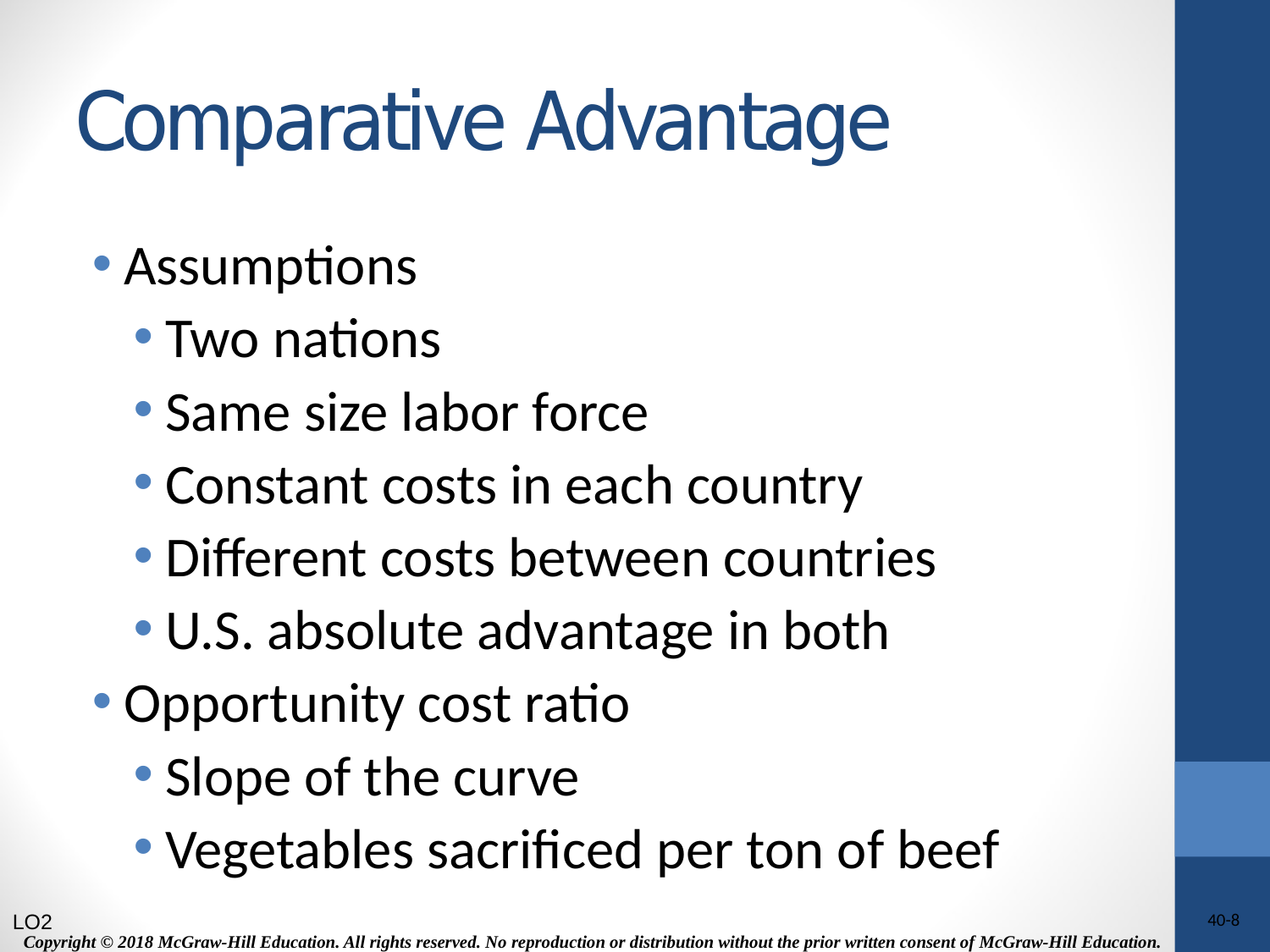

# Comparative Advantage
Assumptions
Two nations
Same size labor force
Constant costs in each country
Different costs between countries
U.S. absolute advantage in both
Opportunity cost ratio
Slope of the curve
Vegetables sacrificed per ton of beef
LO2